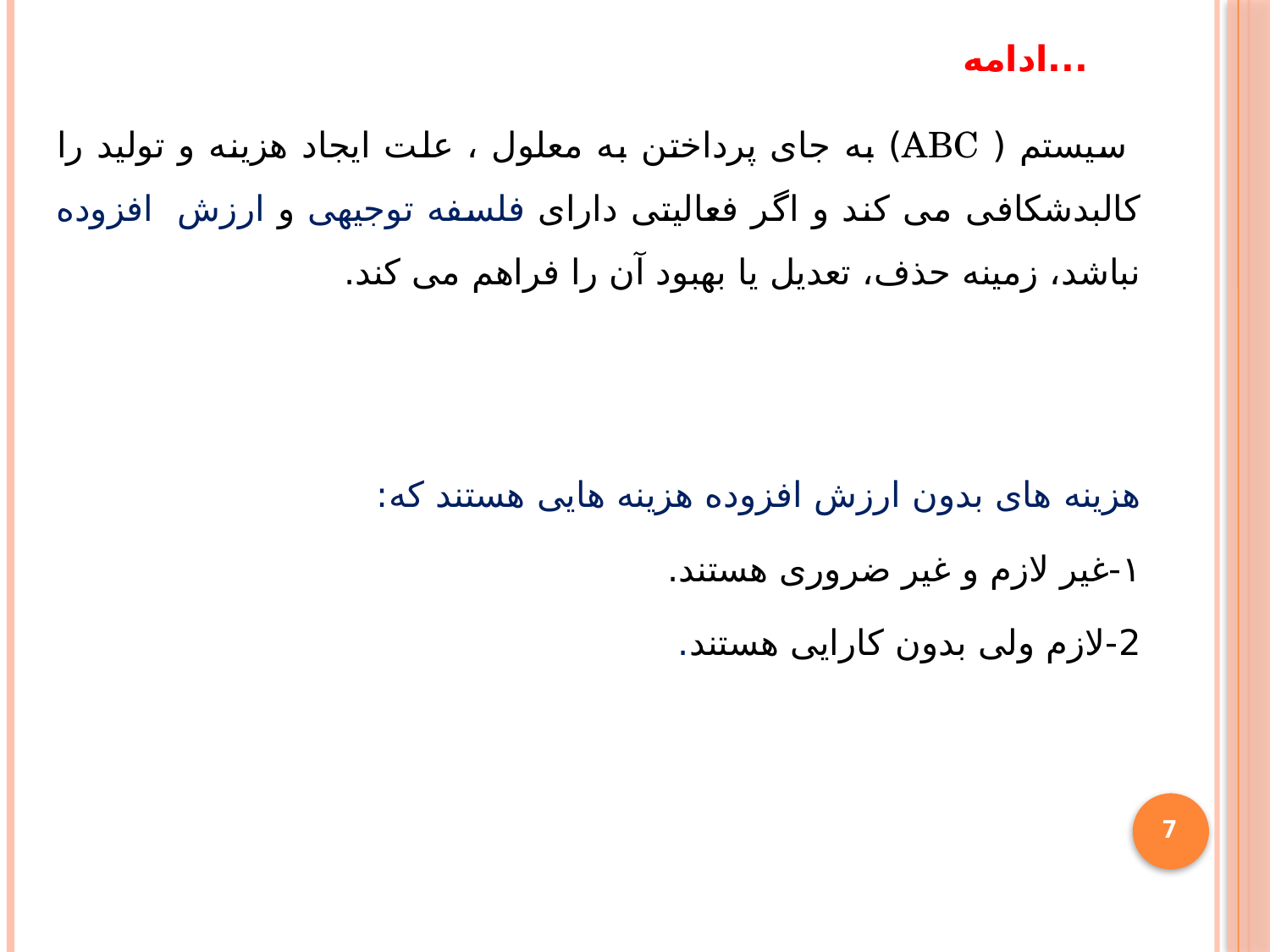

# ...ادامه
 سیستم ( ABC) به جای پرداختن به معلول ، علت ایجاد هزینه و تولید را کالبدشکافی می کند و اگر فعالیتی دارای فلسفه توجیهی و ارزش  افزوده نباشد، زمینه حذف، تعدیل یا بهبود آن را فراهم می کند.

هزینه های بدون ارزش افزوده هزینه هایی هستند که:
۱-غیر لازم و غیر ضروری هستند.
2-لازم ولی بدون کارایی هستند.

7